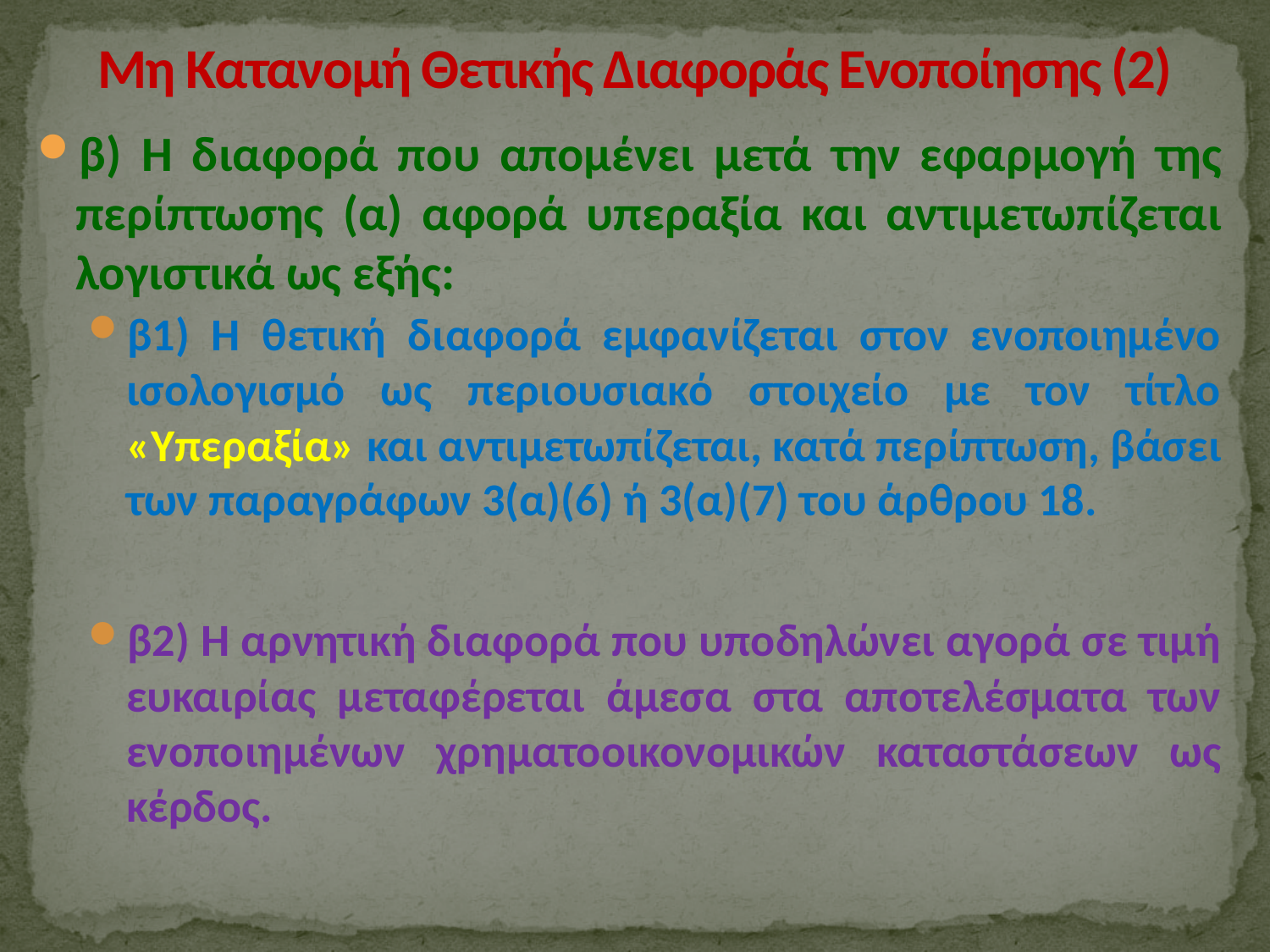

# Μη Κατανομή Θετικής Διαφοράς Ενοποίησης (2)
β) Η διαφορά που απομένει μετά την εφαρμογή της περίπτωσης (α) αφορά υπεραξία και αντιμετωπίζεται λογιστικά ως εξής:
β1) Η θετική διαφορά εμφανίζεται στον ενοποιημένο ισολογισμό ως περιουσιακό στοιχείο με τον τίτλο «Yπεραξία» και αντιμετωπίζεται, κατά περίπτωση, βάσει των παραγράφων 3(α)(6) ή 3(α)(7) του άρθρου 18.

β2) Η αρνητική διαφορά που υποδηλώνει αγορά σε τιμή ευκαιρίας μεταφέρεται άμεσα στα αποτελέσματα των ενοποιημένων χρηματοοικονομικών καταστάσεων ως κέρδος.